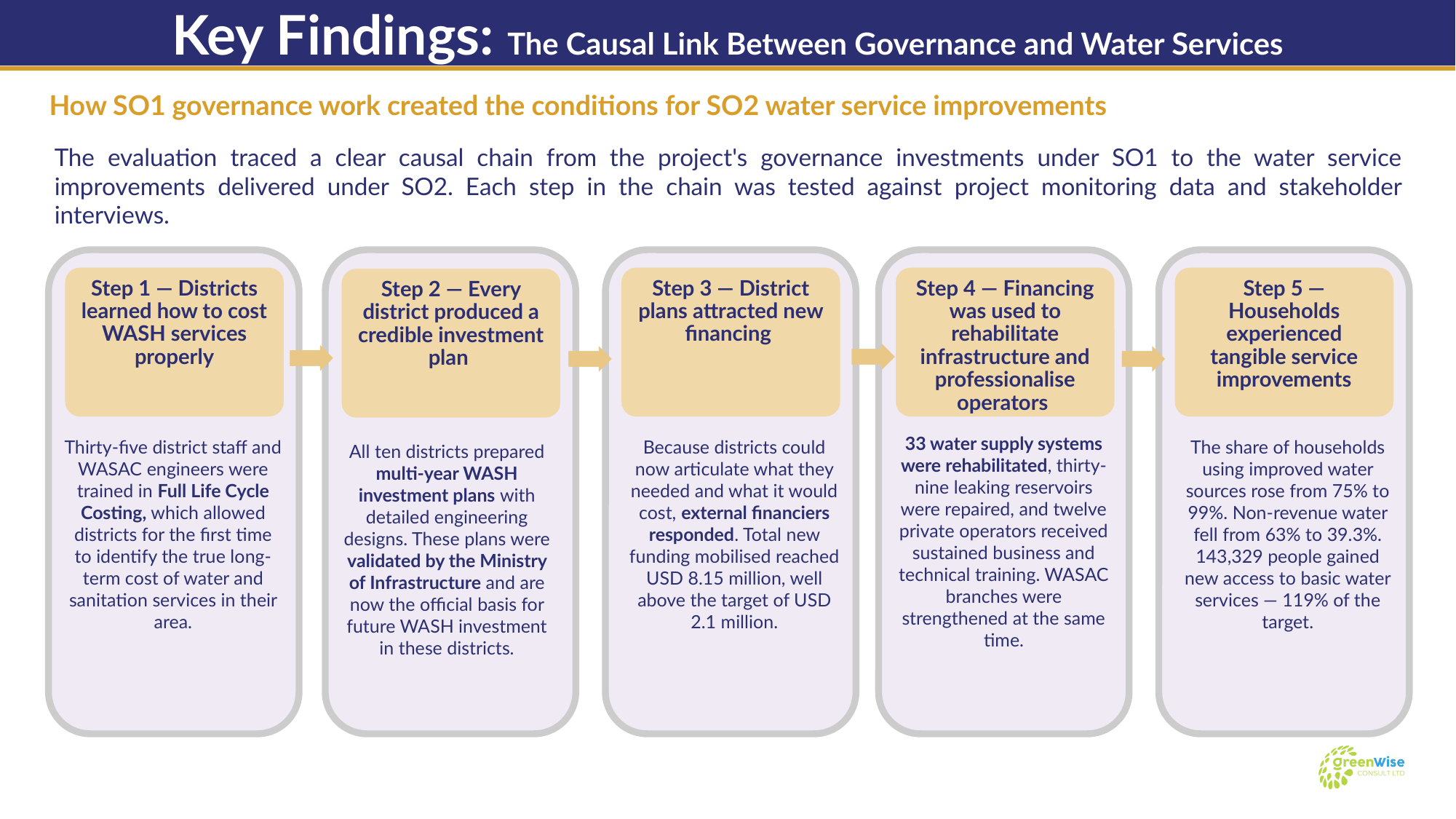

Key Findings: The Causal Link Between Governance and Water Services

How SO1 governance work created the conditions for SO2 water service improvements
The evaluation traced a clear causal chain from the project's governance investments under SO1 to the water service improvements delivered under SO2. Each step in the chain was tested against project monitoring data and stakeholder interviews.

Step 1 — Districts learned how to cost WASH services properly
Step 3 — District plans attracted new financing
Step 4 — Financing was used to rehabilitate infrastructure and professionalise operators
Step 5 — Households experienced tangible service improvements
Step 2 — Every district produced a credible investment plan

33 water supply systems were rehabilitated, thirty-nine leaking reservoirs were repaired, and twelve private operators received sustained business and technical training. WASAC branches were strengthened at the same time.
Thirty-five district staff and WASAC engineers were trained in Full Life Cycle Costing, which allowed districts for the first time to identify the true long-term cost of water and sanitation services in their area.
Because districts could now articulate what they needed and what it would cost, external financiers responded. Total new funding mobilised reached USD 8.15 million, well above the target of USD 2.1 million.
The share of households using improved water sources rose from 75% to 99%. Non-revenue water fell from 63% to 39.3%. 143,329 people gained new access to basic water services — 119% of the target.
All ten districts prepared multi-year WASH investment plans with detailed engineering designs. These plans were validated by the Ministry of Infrastructure and are now the official basis for future WASH investment in these districts.